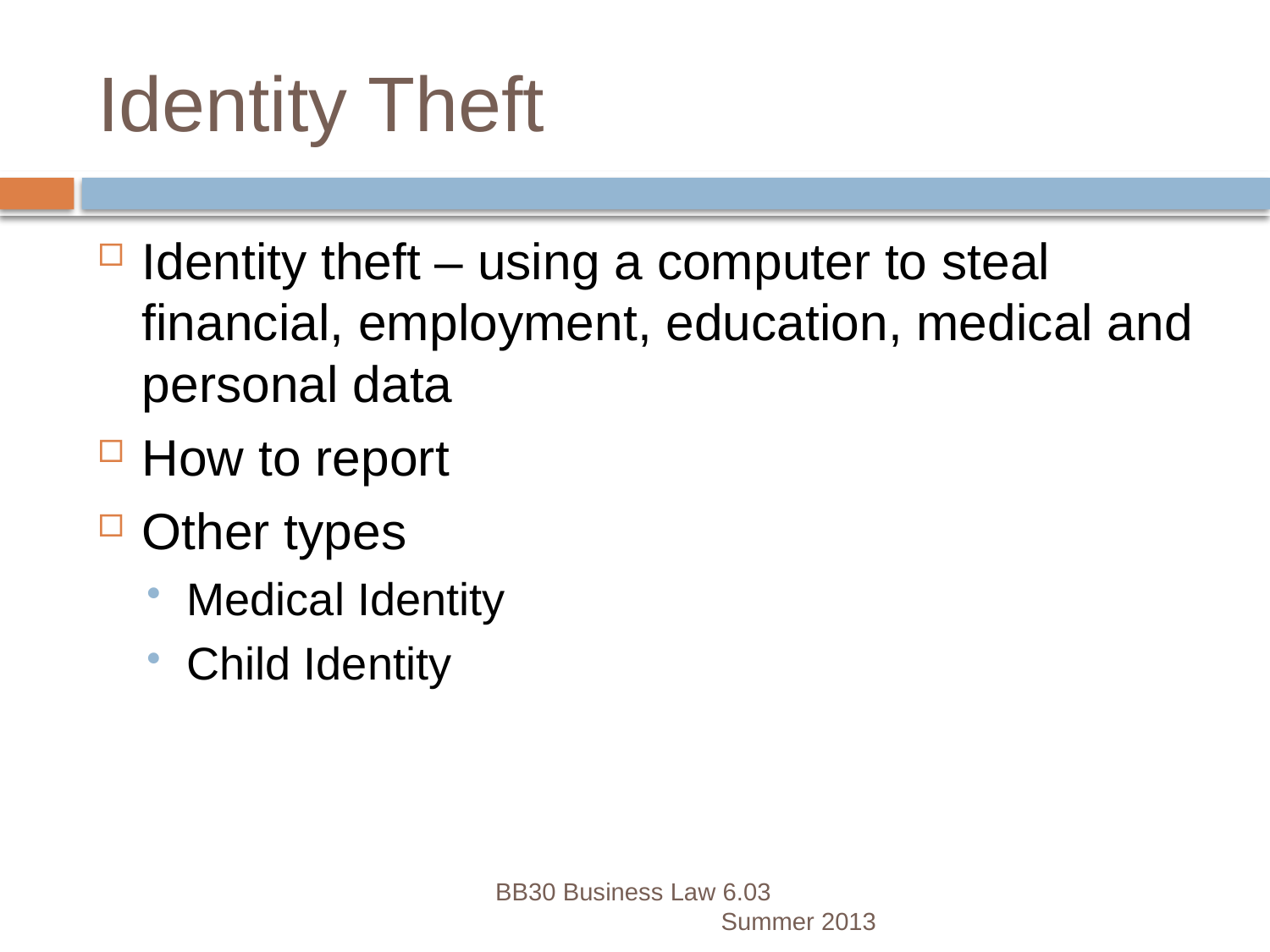

# Identity Theft
Identity theft – using a computer to steal financial, employment, education, medical and personal data
How to report
Other types
Medical Identity
Child Identity
BB30 Business Law 6.03	Summer 2013